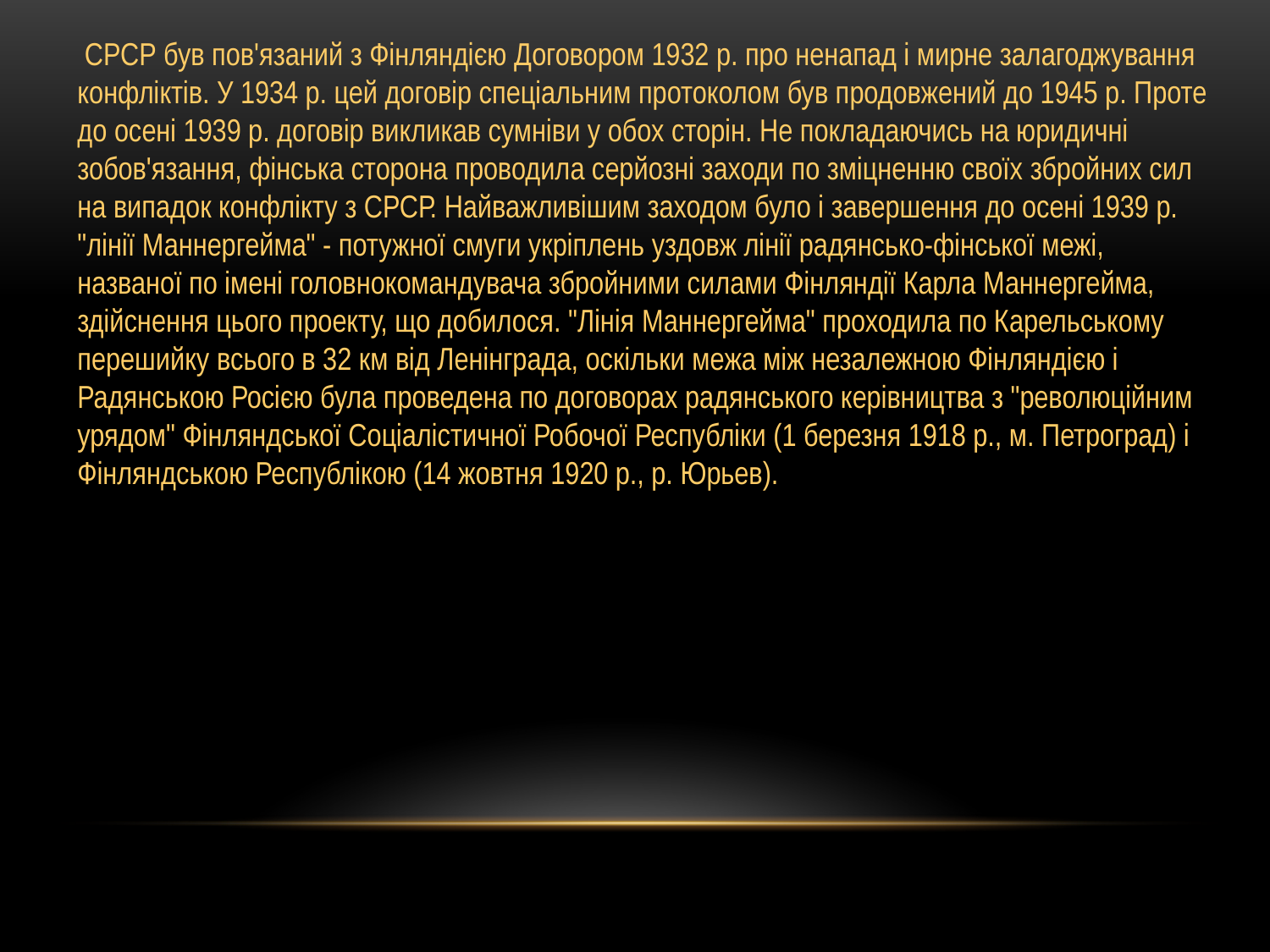

СРСР був пов'язаний з Фінляндією Договором 1932 р. про ненапад і мирне залагоджування конфліктів. У 1934 р. цей договір спеціальним протоколом був продовжений до 1945 р. Проте до осені 1939 р. договір викликав сумніви у обох сторін. Не покладаючись на юридичні зобов'язання, фінська сторона проводила серйозні заходи по зміцненню своїх збройних сил на випадок конфлікту з СРСР. Найважливішим заходом було і завершення до осені 1939 р. "лінії Маннергейма" - потужної смуги укріплень уздовж лінії радянсько-фінської межі, названої по імені головнокомандувача збройними силами Фінляндії Карла Маннергейма, здійснення цього проекту, що добилося. "Лінія Маннергейма" проходила по Карельському перешийку всього в 32 км від Ленінграда, оскільки межа між незалежною Фінляндією і Радянською Росією була проведена по договорах радянського керівництва з "революційним урядом" Фінляндської Соціалістичної Робочої Республіки (1 березня 1918 р., м. Петроград) і Фінляндською Республікою (14 жовтня 1920 р., р. Юрьев).